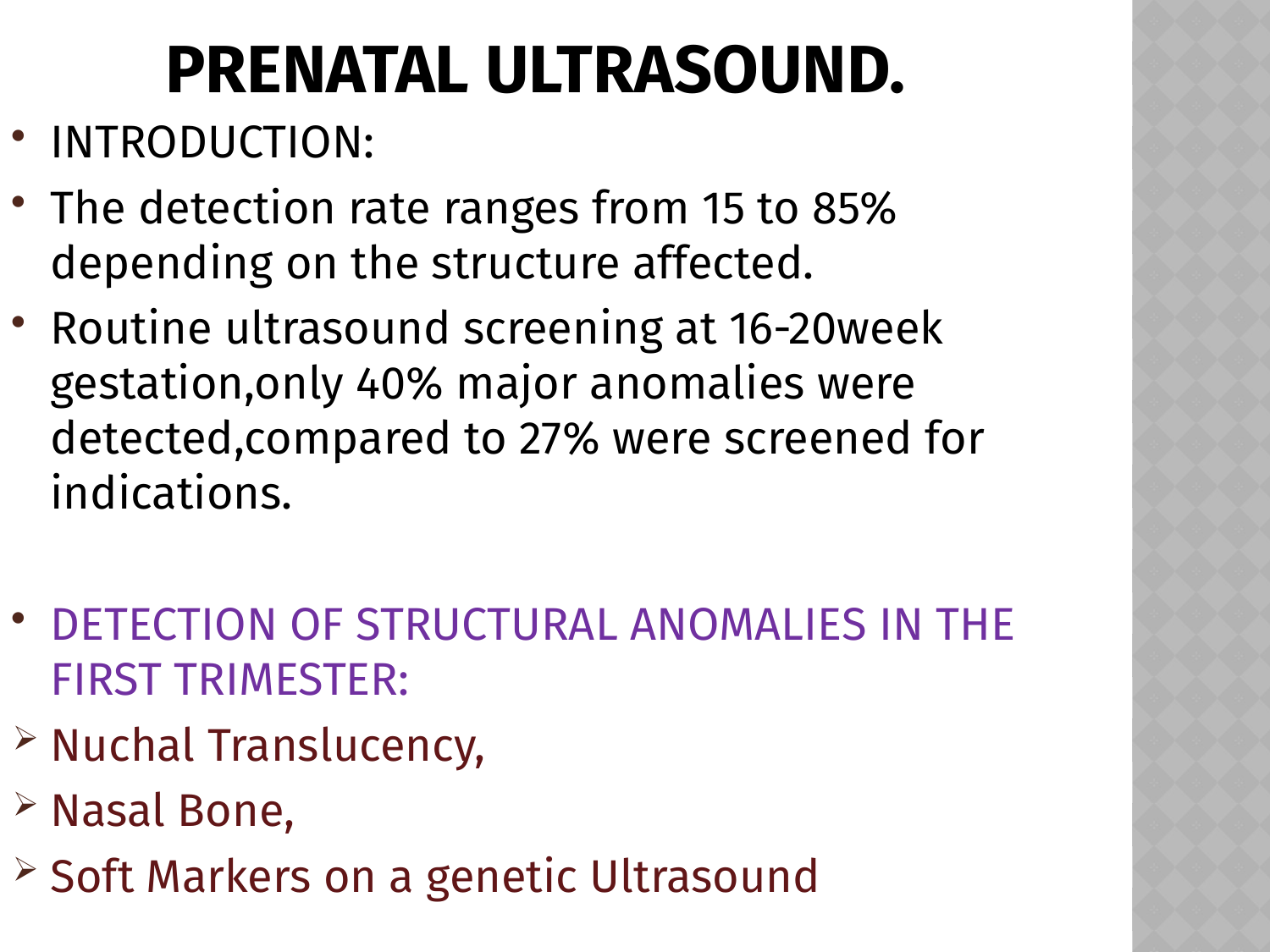

# PRENATAL ULTRASOUND.
INTRODUCTION:
The detection rate ranges from 15 to 85% depending on the structure affected.
Routine ultrasound screening at 16-20week gestation,only 40% major anomalies were detected,compared to 27% were screened for indications.

DETECTION OF STRUCTURAL ANOMALIES IN THE FIRST TRIMESTER:
Nuchal Translucency,
Nasal Bone,
Soft Markers on a genetic Ultrasound